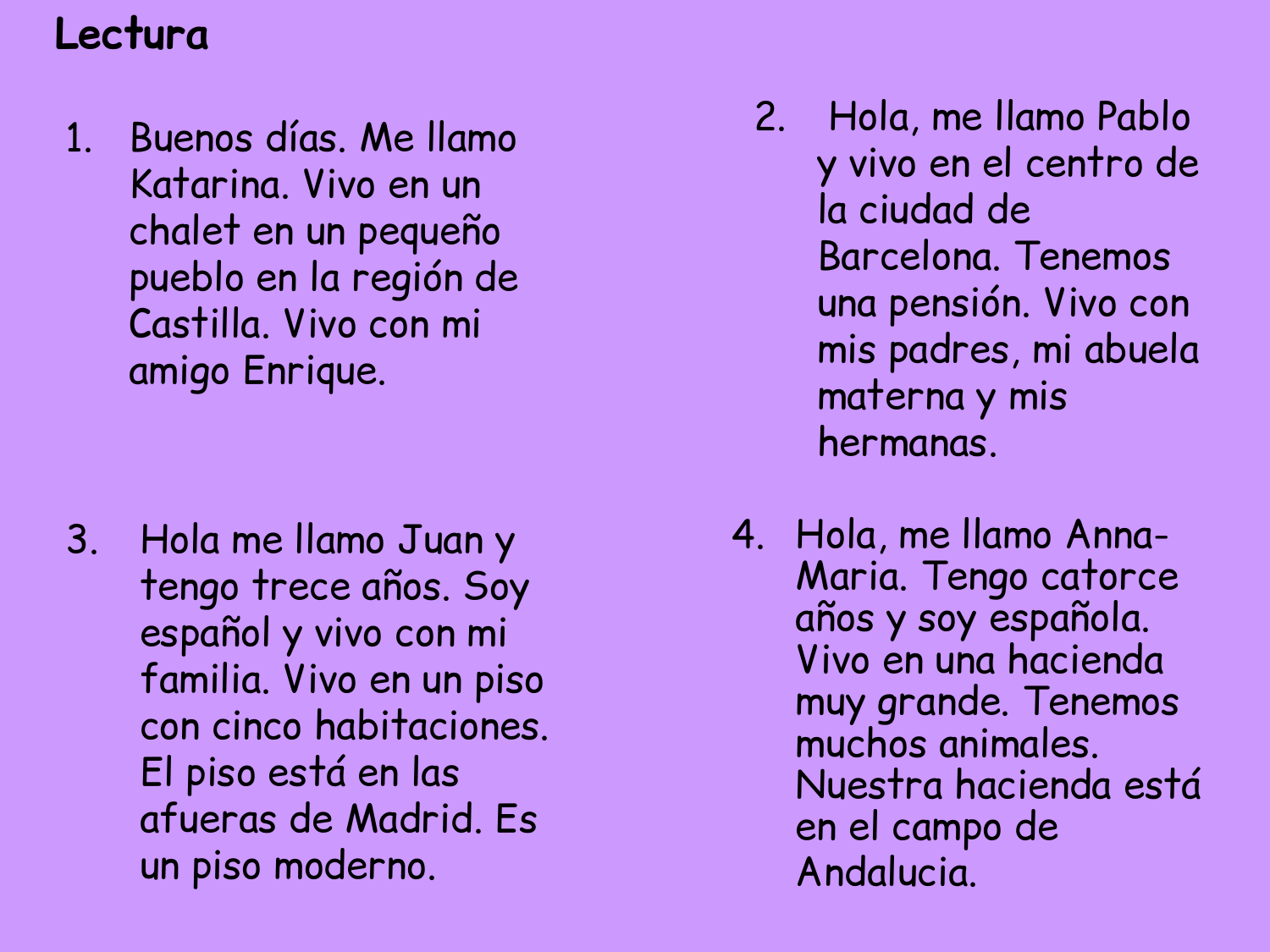

# Lectura
 Hola, me llamo Pablo y vivo en el centro de la ciudad de Barcelona. Tenemos una pensión. Vivo con mis padres, mi abuela materna y mis hermanas.
Buenos días. Me llamo Katarina. Vivo en un chalet en un pequeño pueblo en la región de Castilla. Vivo con mi amigo Enrique.
Hola me llamo Juan y tengo trece años. Soy español y vivo con mi familia. Vivo en un piso con cinco habitaciones. El piso está en las afueras de Madrid. Es un piso moderno.
Hola, me llamo Anna-Maria. Tengo catorce años y soy española. Vivo en una hacienda muy grande. Tenemos muchos animales. Nuestra hacienda está en el campo de Andalucia.